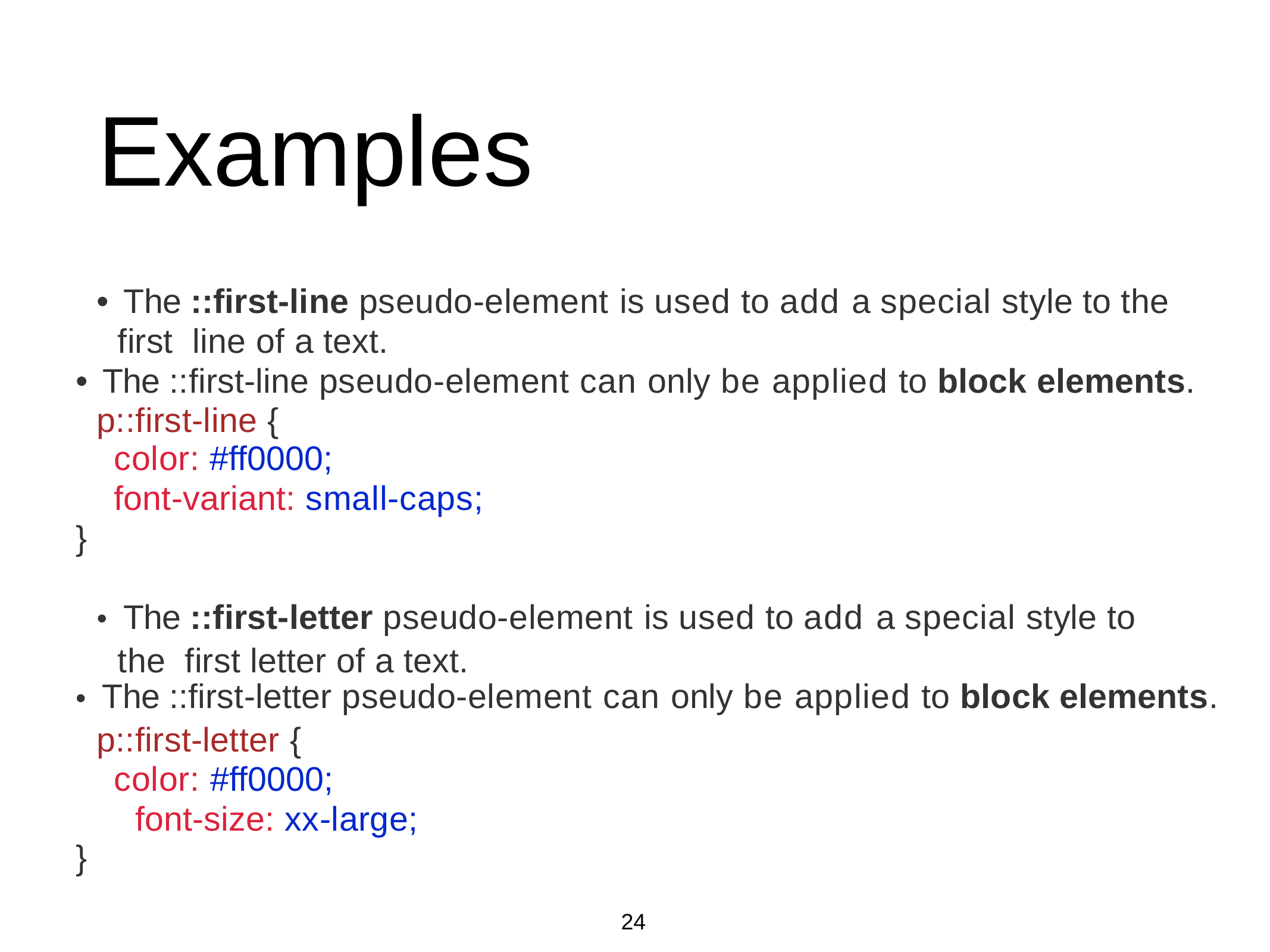

# Examples
• The ::first-line pseudo-element is used to add a special style to the first  line of a text.
• The ::first-line pseudo-element can only be applied to block elements.  p::first-line {
color: #ff0000;
font-variant: small-caps;
}

• The ::first-letter pseudo-element is used to add a special style to the  first letter of a text.
• The ::first-letter pseudo-element can only be applied to block elements.  p::first-letter {
color: #ff0000;  font-size: xx-large;
}
24